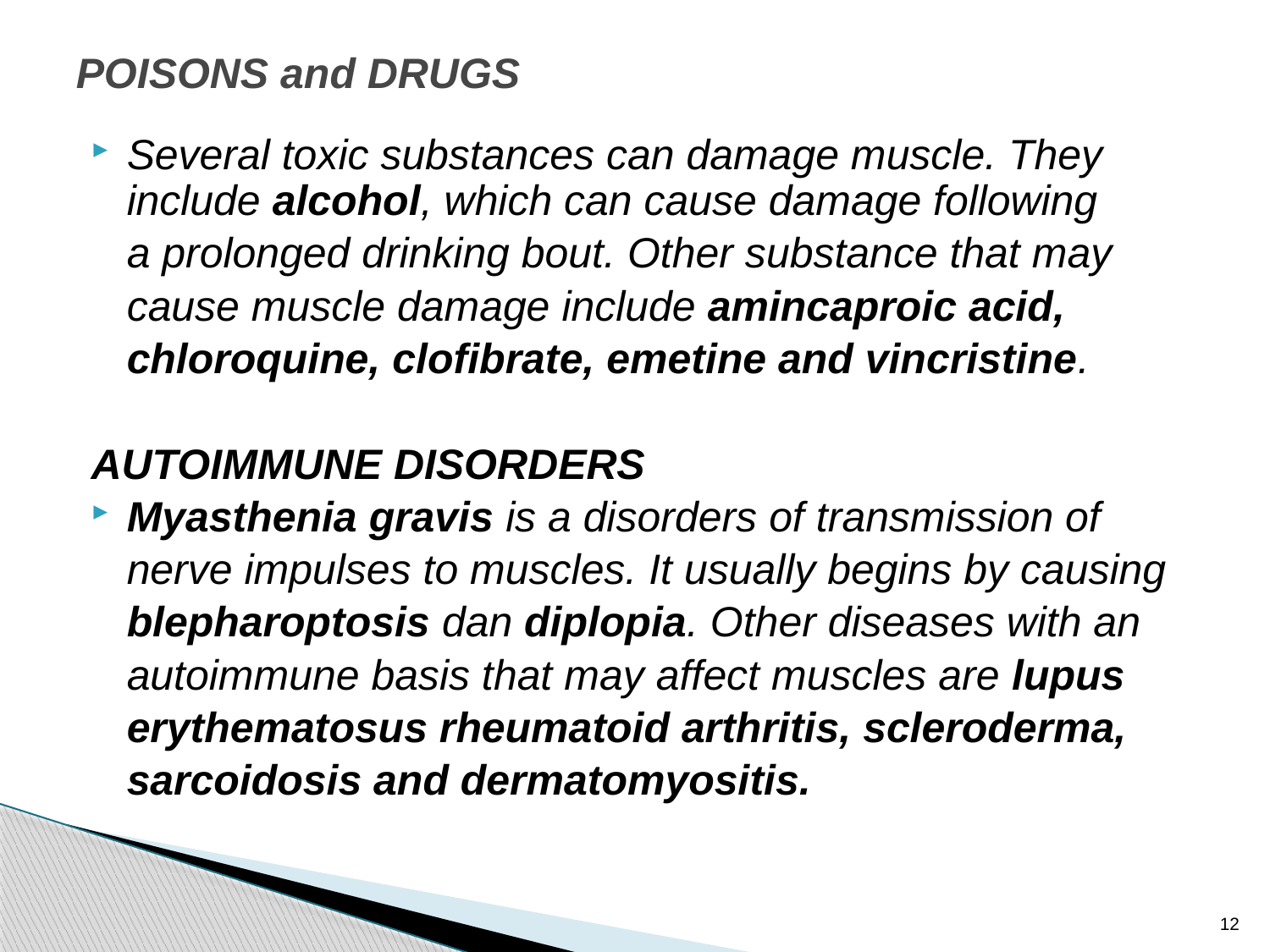

# POISONS and DRUGS
Several toxic substances can damage muscle. They include alcohol, which can cause damage following
	a prolonged drinking bout. Other substance that may
	cause muscle damage include amincaproic acid,
	chloroquine, clofibrate, emetine and vincristine.

AUTOIMMUNE DISORDERS
Myasthenia gravis is a disorders of transmission of
	nerve impulses to muscles. It usually begins by causing
	blepharoptosis dan diplopia. Other diseases with an
	autoimmune basis that may affect muscles are lupus
	erythematosus rheumatoid arthritis, scleroderma,
	sarcoidosis and dermatomyositis.
12